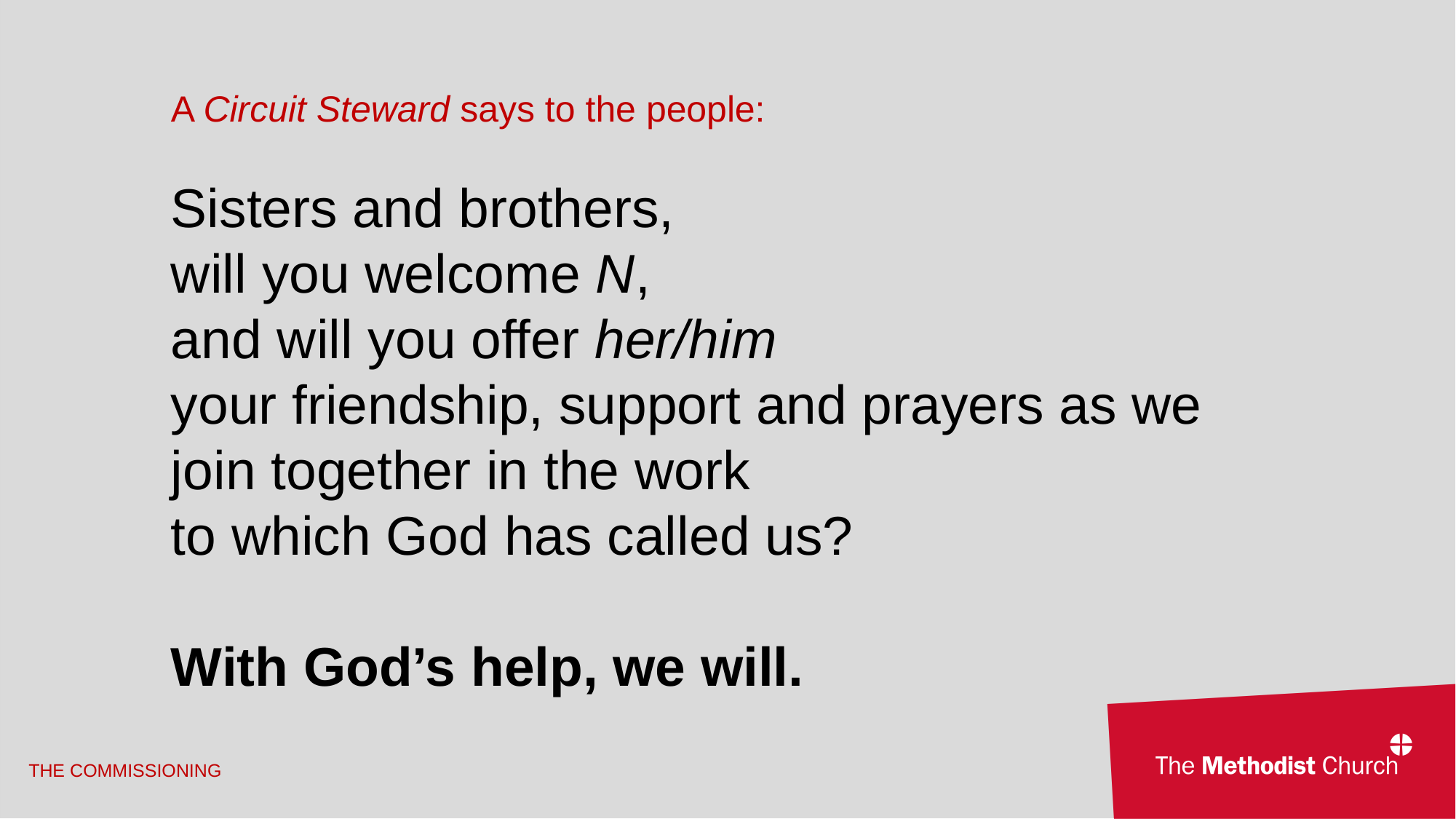

A Circuit Steward says to the people:

Sisters and brothers,
will you welcome N,
and will you offer her/him
your friendship, support and prayers as we join together in the work
to which God has called us?

With God’s help, we will.